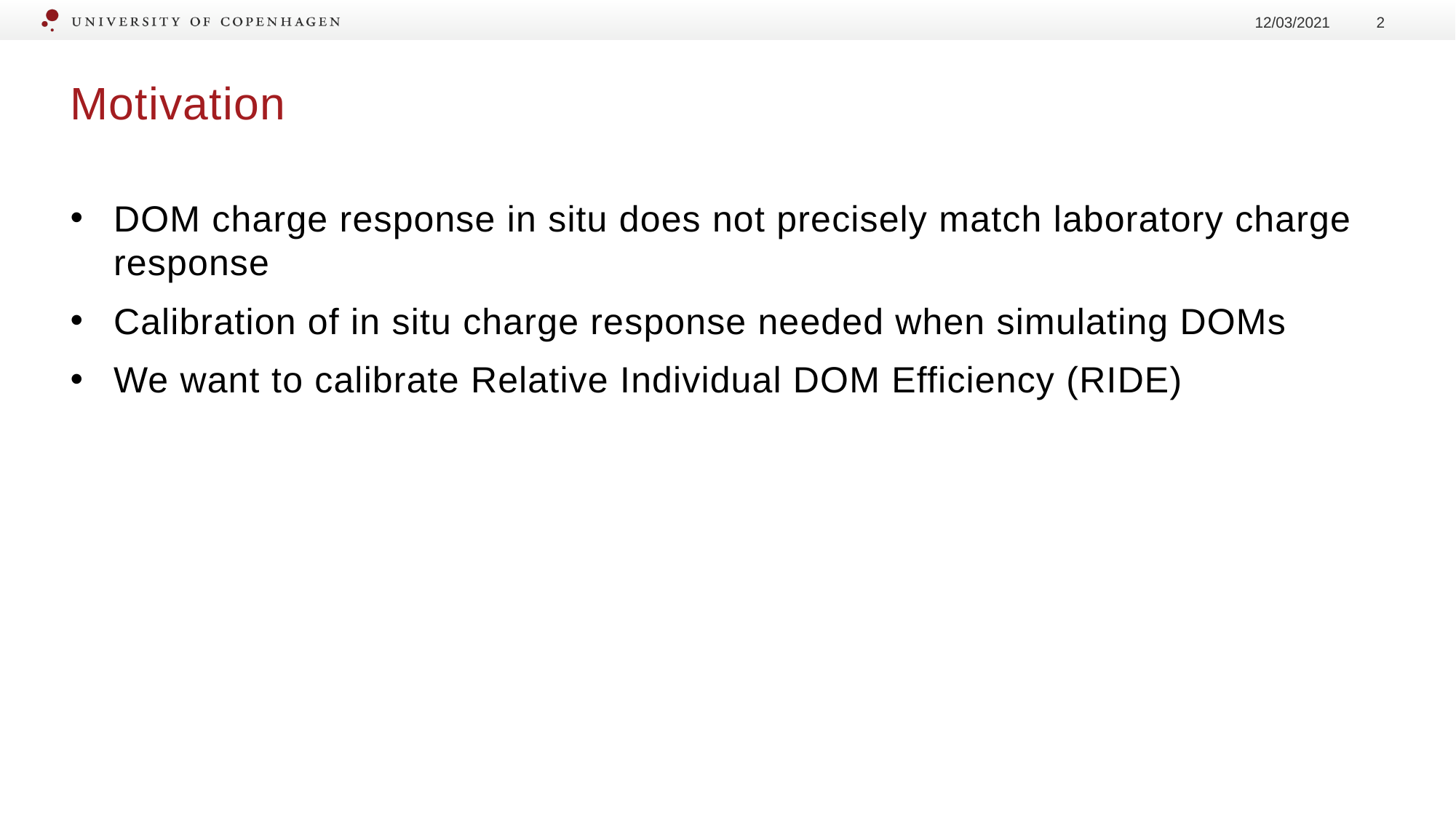

12/03/2021
2
# Motivation
DOM charge response in situ does not precisely match laboratory charge response
Calibration of in situ charge response needed when simulating DOMs
We want to calibrate Relative Individual DOM Efficiency (RIDE)